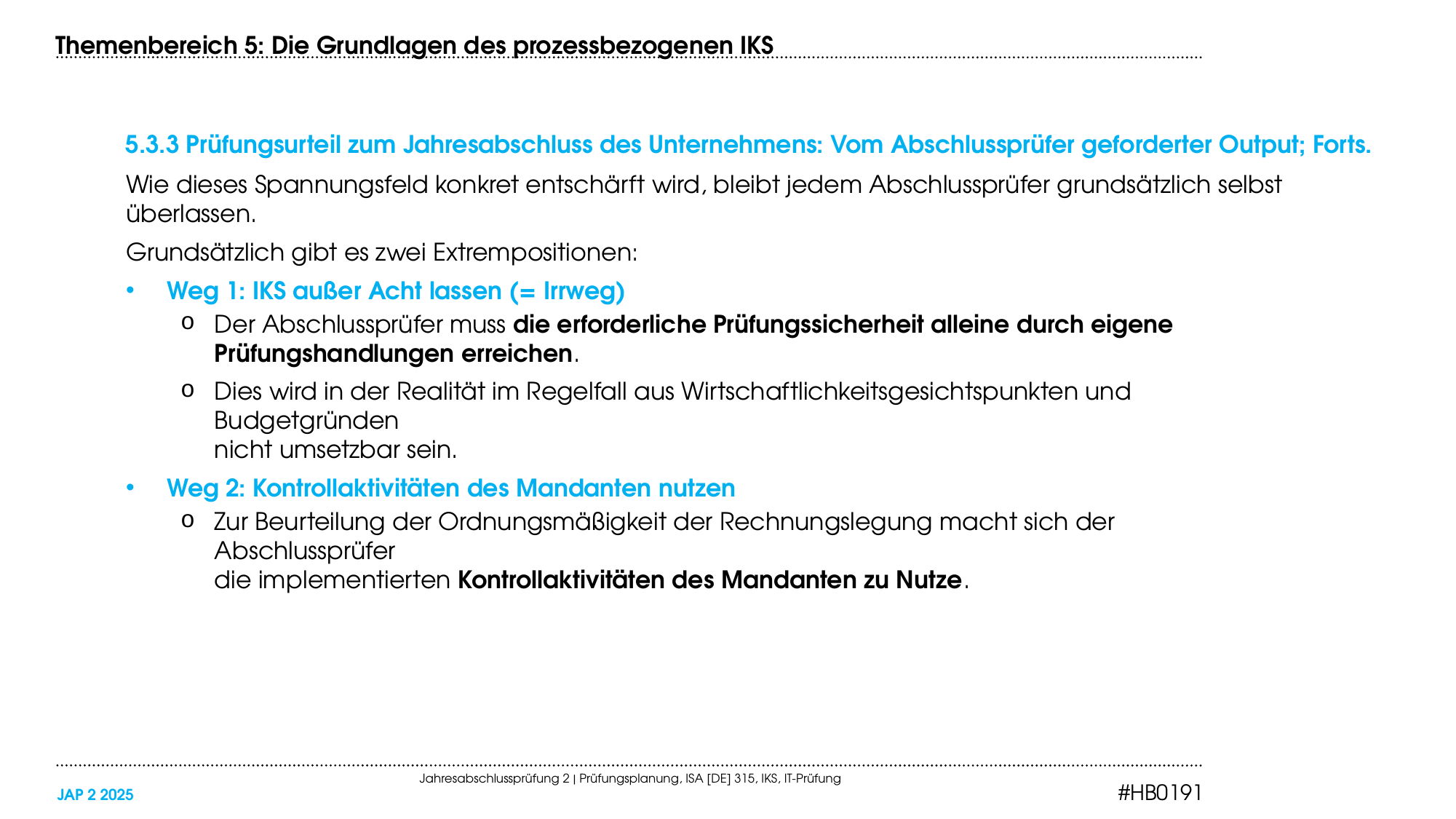

Themenbereich 5: Die Grundlagen des prozessbezogenen IKS
5.3.3 Prüfungsurteil zum Jahresabschluss des Unternehmens: Vom Abschlussprüfer geforderter Output; Forts.
Wie dieses Spannungsfeld konkret entschärft wird, bleibt jedem Abschlussprüfer grundsätzlich selbst überlassen.
Grundsätzlich gibt es zwei Extrempositionen:
Weg 1: IKS außer Acht lassen (= Irrweg)
Der Abschlussprüfer muss die erforderliche Prüfungssicherheit alleine durch eigene Prüfungshandlungen erreichen.
Dies wird in der Realität im Regelfall aus Wirtschaftlichkeitsgesichtspunkten und Budgetgründen
nicht umsetzbar sein.
Weg 2: Kontrollaktivitäten des Mandanten nutzen
Zur Beurteilung der Ordnungsmäßigkeit der Rechnungslegung macht sich der Abschlussprüfer
die implementierten Kontrollaktivitäten des Mandanten zu Nutze.